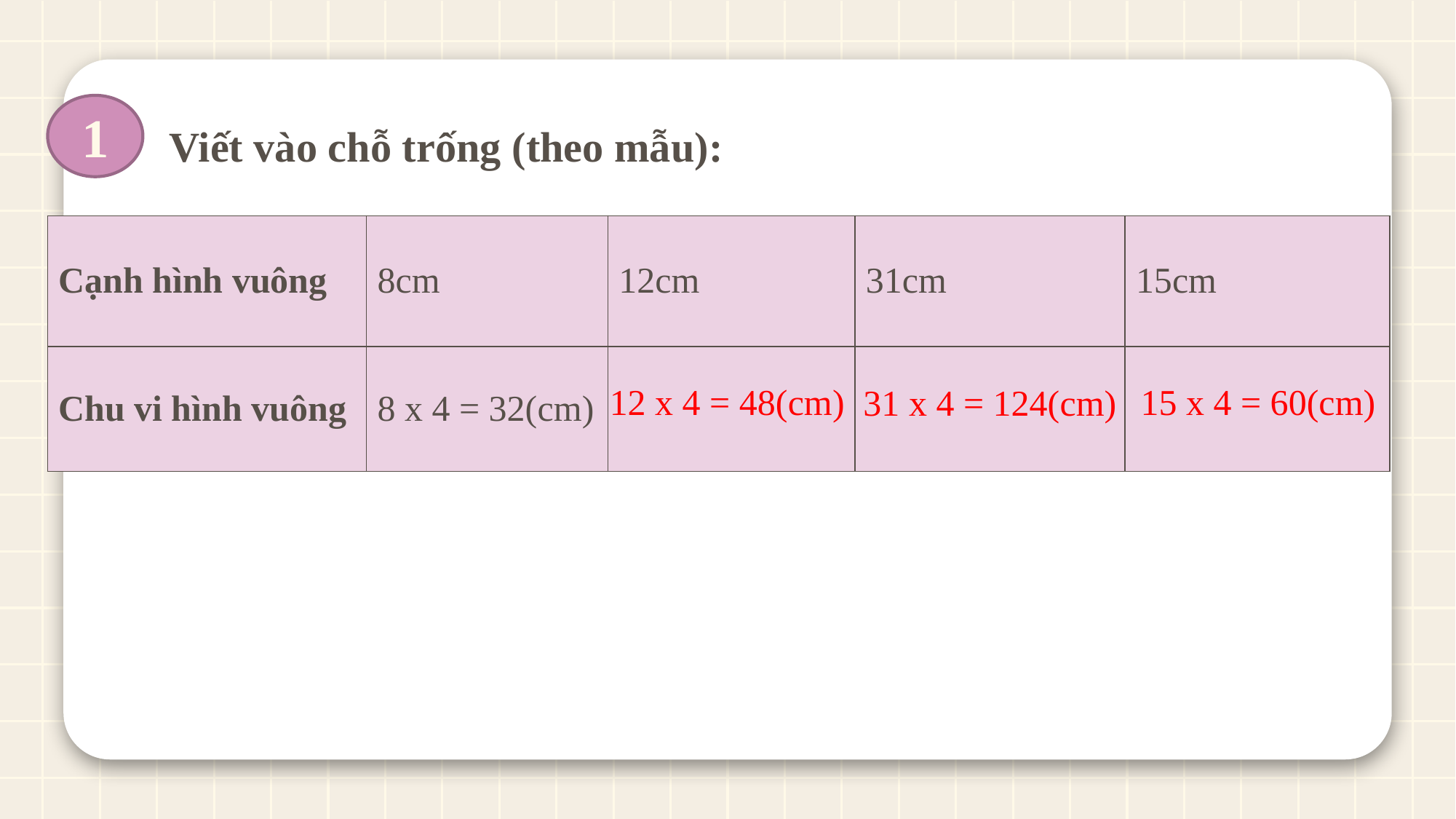

1
Viết vào chỗ trống (theo mẫu):
| Cạnh hình vuông | 8cm | 12cm | 31cm | 15cm |
| --- | --- | --- | --- | --- |
| Chu vi hình vuông | 8 x 4 = 32(cm) |  |  |  |
15 x 4 = 60(cm)
12 x 4 = 48(cm)
31 x 4 = 124(cm)